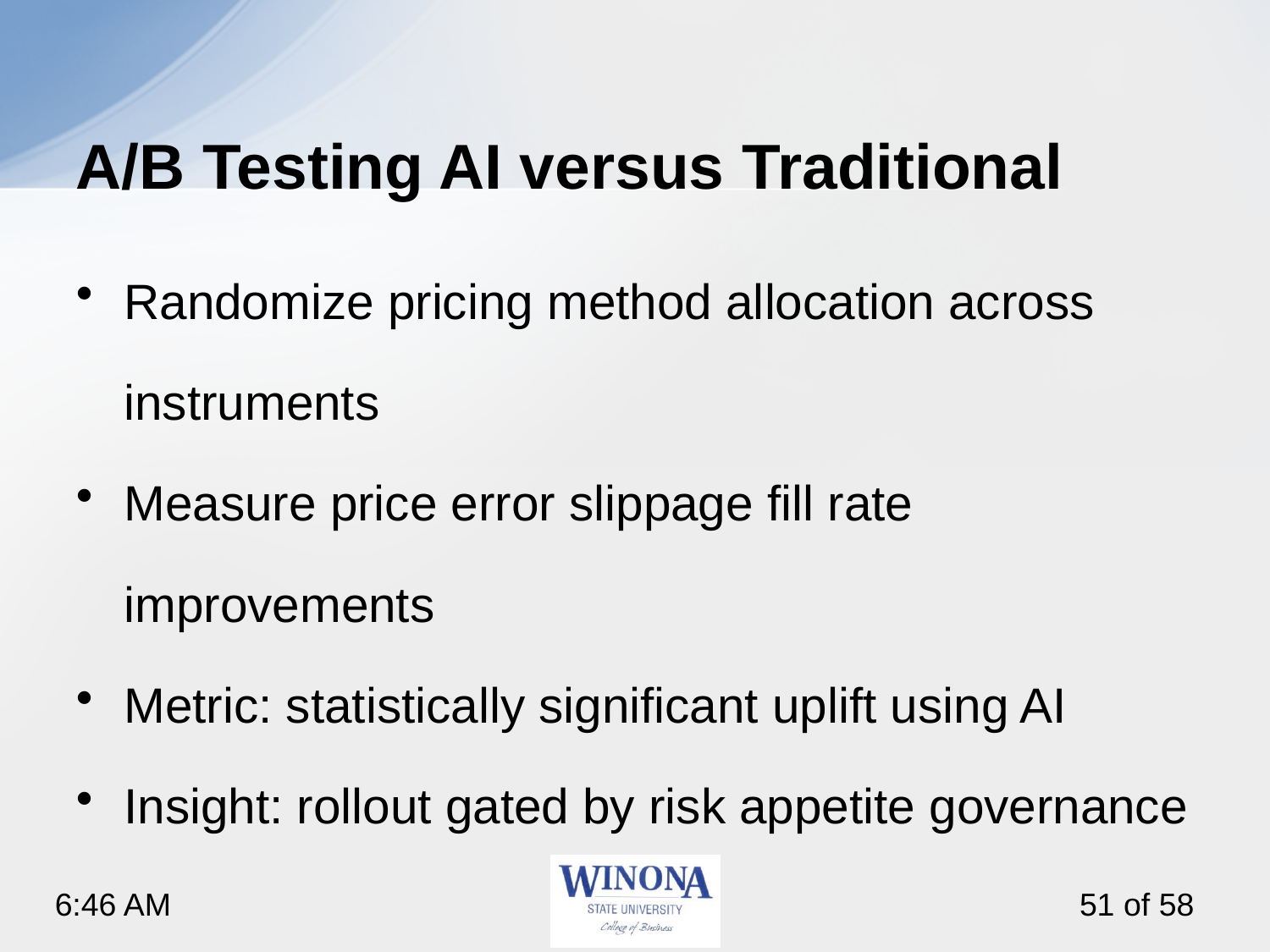

# A/B Testing AI versus Traditional
Randomize pricing method allocation across instruments
Measure price error slippage fill rate improvements
Metric: statistically significant uplift using AI
Insight: rollout gated by risk appetite governance